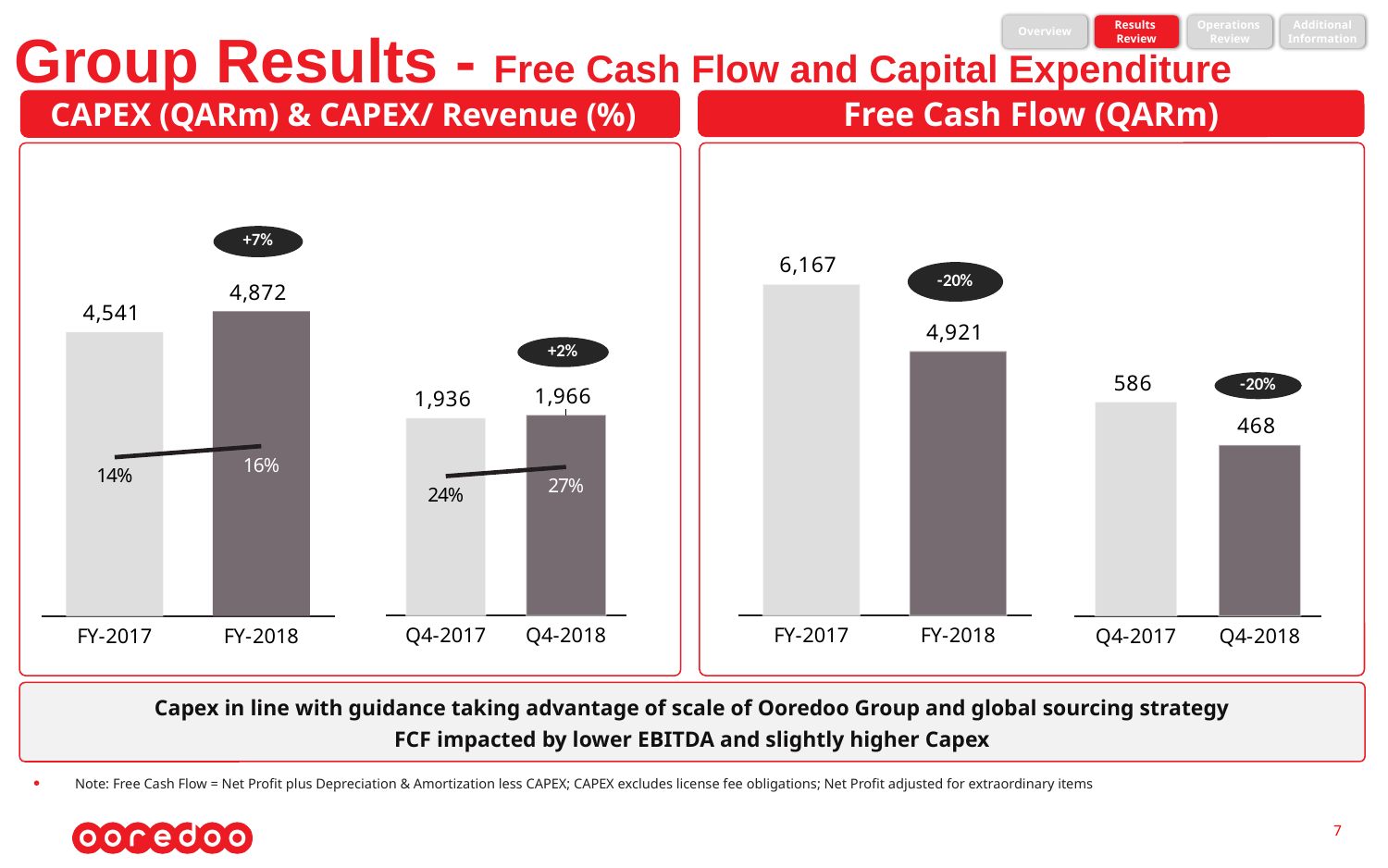

Group Results - Free Cash Flow and Capital Expenditure
Overview
Results
Review
Operations
Review
Additional
Information
CAPEX (QARm) & CAPEX/ Revenue (%)
Free Cash Flow (QARm)

### Chart

| Category |
|---|

### Chart

| Category | Cash Flow |
|---|---|
| FY-2017 | 6167.0 |
| FY-2018 | 4921.17216436541 |

### Chart

| Category | CAPEX | CAPEX:Rev |
|---|---|---|
| FY-2017 | 4541.38 | 0.139110271121335 |
| FY-2018 | 4872.05121407659 | 0.162799359641175 |

### Chart

| Category | CAPEX | CAPEX:Rev |
|---|---|---|
| Q4-2017 | 1936.47180506841 | 0.237024874798736 |
| Q4-2018 | 1965.84345003132 | 0.265815751278266 |

### Chart

| Category | Cash Flow |
|---|---|
| Q4-2017 | 586.0 |
| Q4-2018 | 468.078331459688 |
Capex in line with guidance taking advantage of scale of Ooredoo Group and global sourcing strategy
FCF impacted by lower EBITDA and slightly higher Capex

Note: Free Cash Flow = Net Profit plus Depreciation & Amortization less CAPEX; CAPEX excludes license fee obligations; Net Profit adjusted for extraordinary items
7